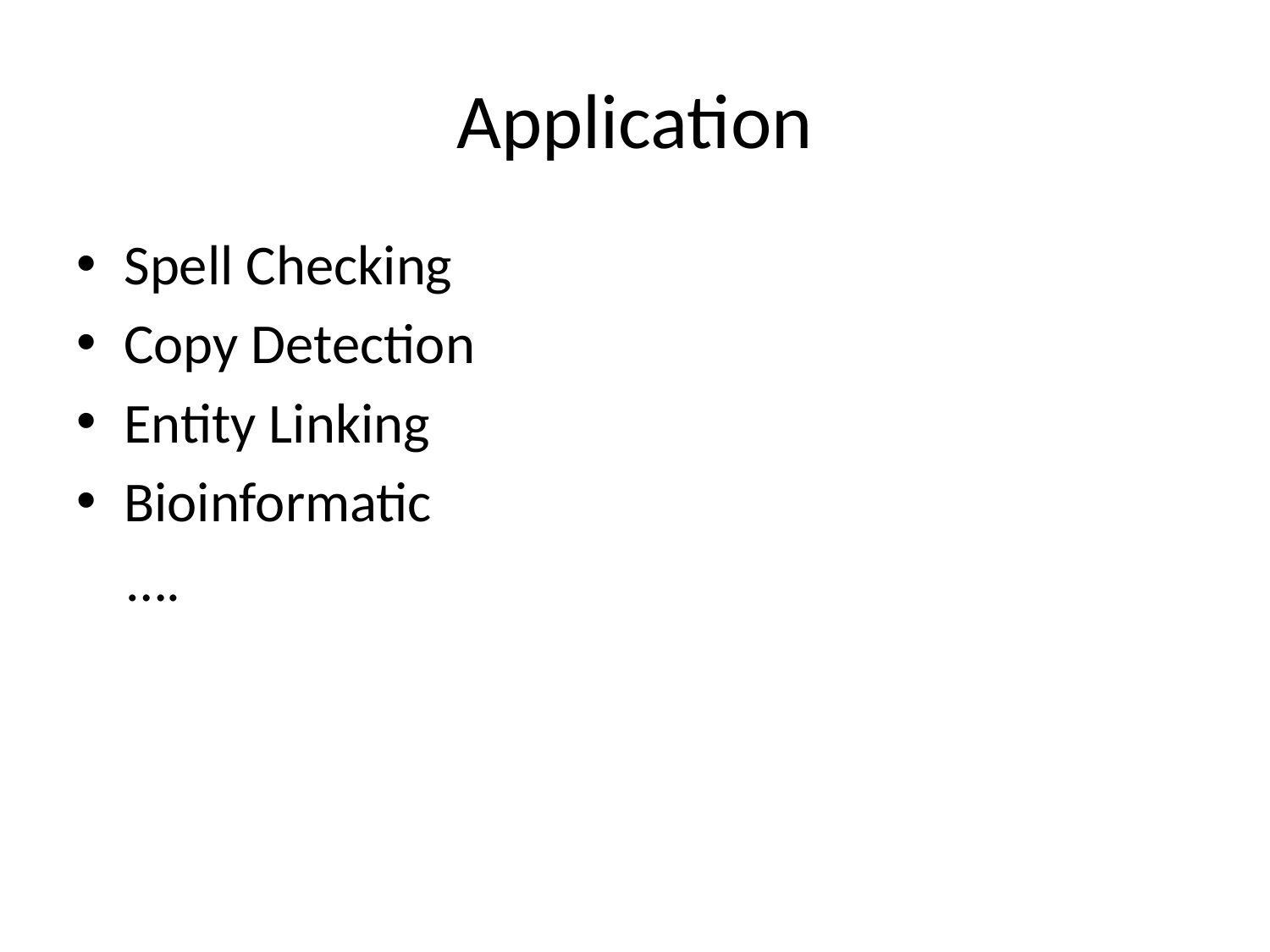

# Application
Spell Checking
Copy Detection
Entity Linking
Bioinformatic
    ….